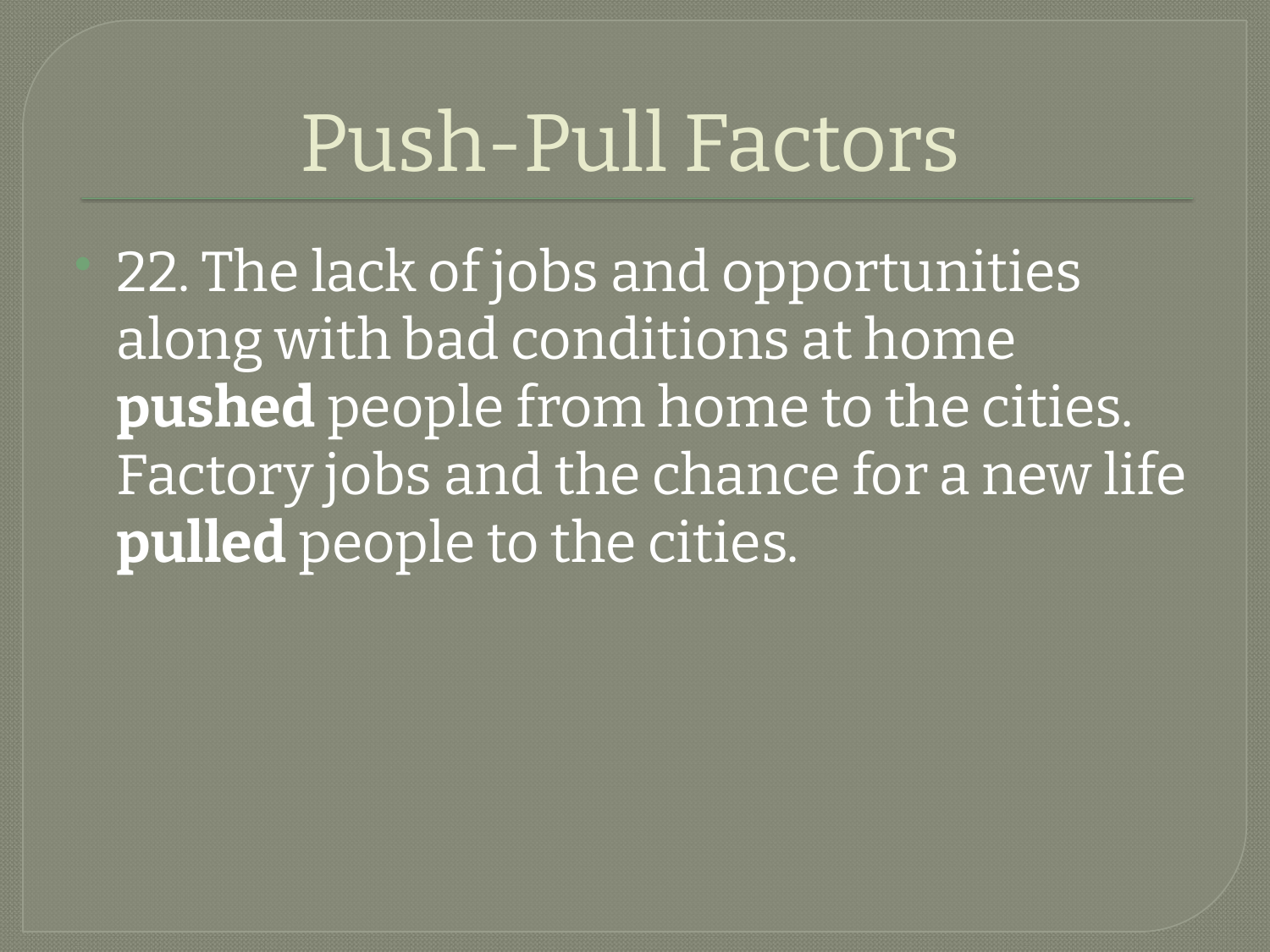

# Push-Pull Factors
22. The lack of jobs and opportunities along with bad conditions at home pushed people from home to the cities.  Factory jobs and the chance for a new life pulled people to the cities.